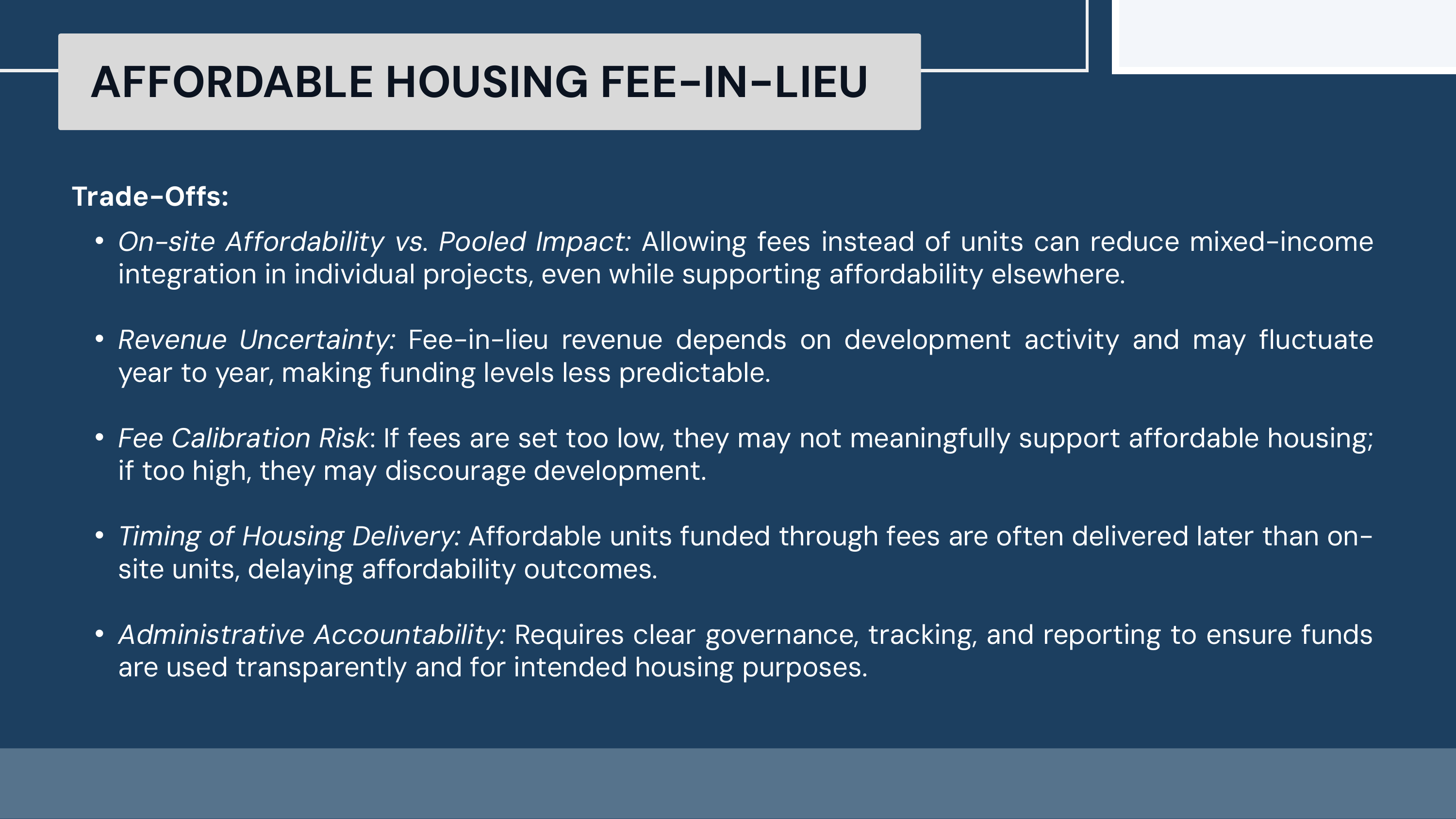

AFFORDABLE HOUSING FEE-IN-LIEU
Trade-Offs:

On-site Affordability vs. Pooled Impact: Allowing fees instead of units can reduce mixed-income integration in individual projects, even while supporting affordability elsewhere.

Revenue Uncertainty: Fee-in-lieu revenue depends on development activity and may fluctuate year to year, making funding levels less predictable.

Fee Calibration Risk: If fees are set too low, they may not meaningfully support affordable housing; if too high, they may discourage development.

Timing of Housing Delivery: Affordable units funded through fees are often delivered later than on-site units, delaying affordability outcomes.

Administrative Accountability: Requires clear governance, tracking, and reporting to ensure funds are used transparently and for intended housing purposes.